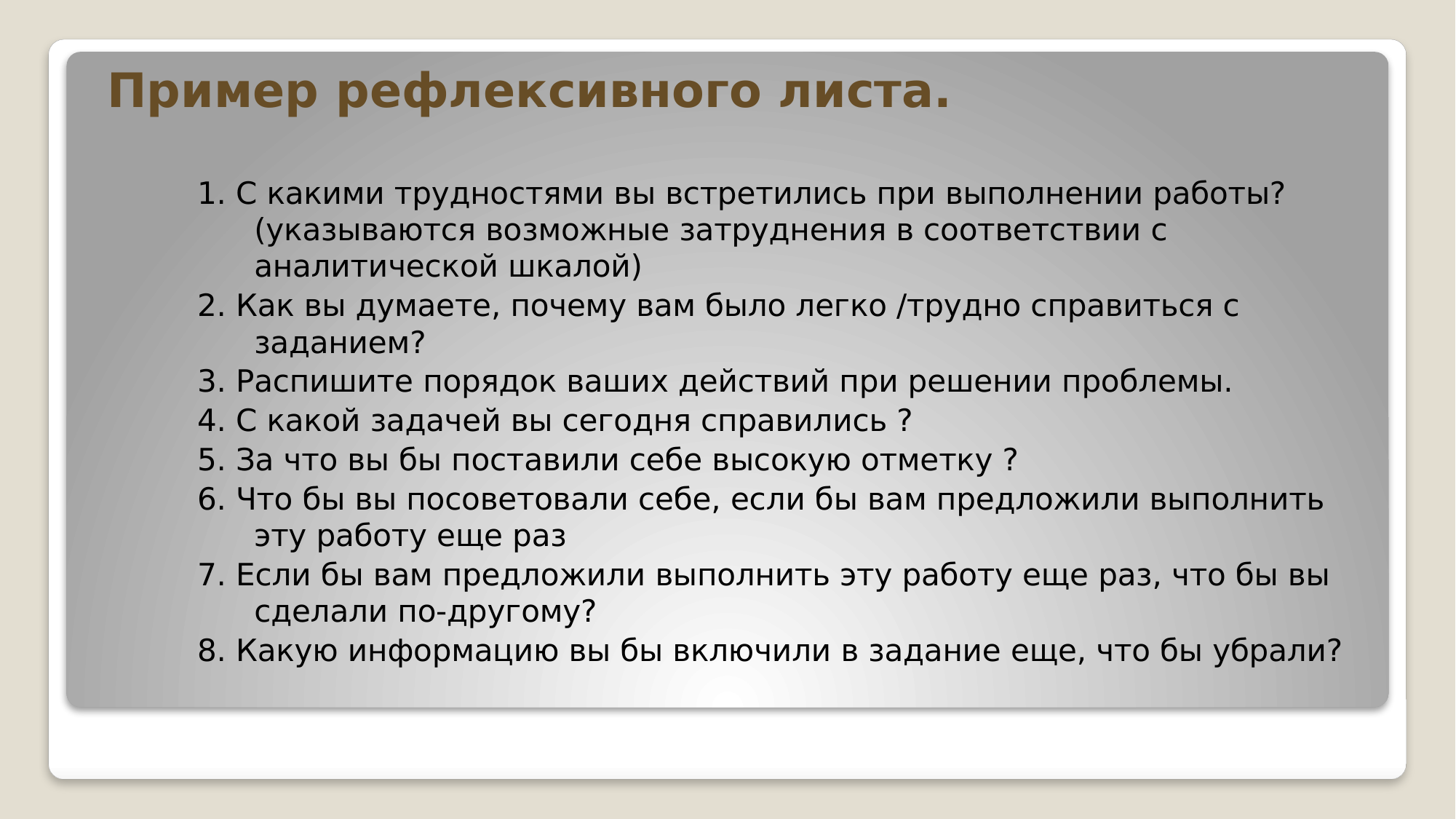

# Пример рефлексивного листа.
1. С какими трудностями вы встретились при выполнении работы? (указываются возможные затруднения в соответствии с аналитической шкалой)
2. Как вы думаете, почему вам было легко /трудно справиться с заданием?
3. Распишите порядок ваших действий при решении проблемы.
4. С какой задачей вы сегодня справились ?
5. За что вы бы поставили себе высокую отметку ?
6. Что бы вы посоветовали себе, если бы вам предложили выполнить эту работу еще раз
7. Если бы вам предложили выполнить эту работу еще раз, что бы вы сделали по-другому?
8. Какую информацию вы бы включили в задание еще, что бы убрали?